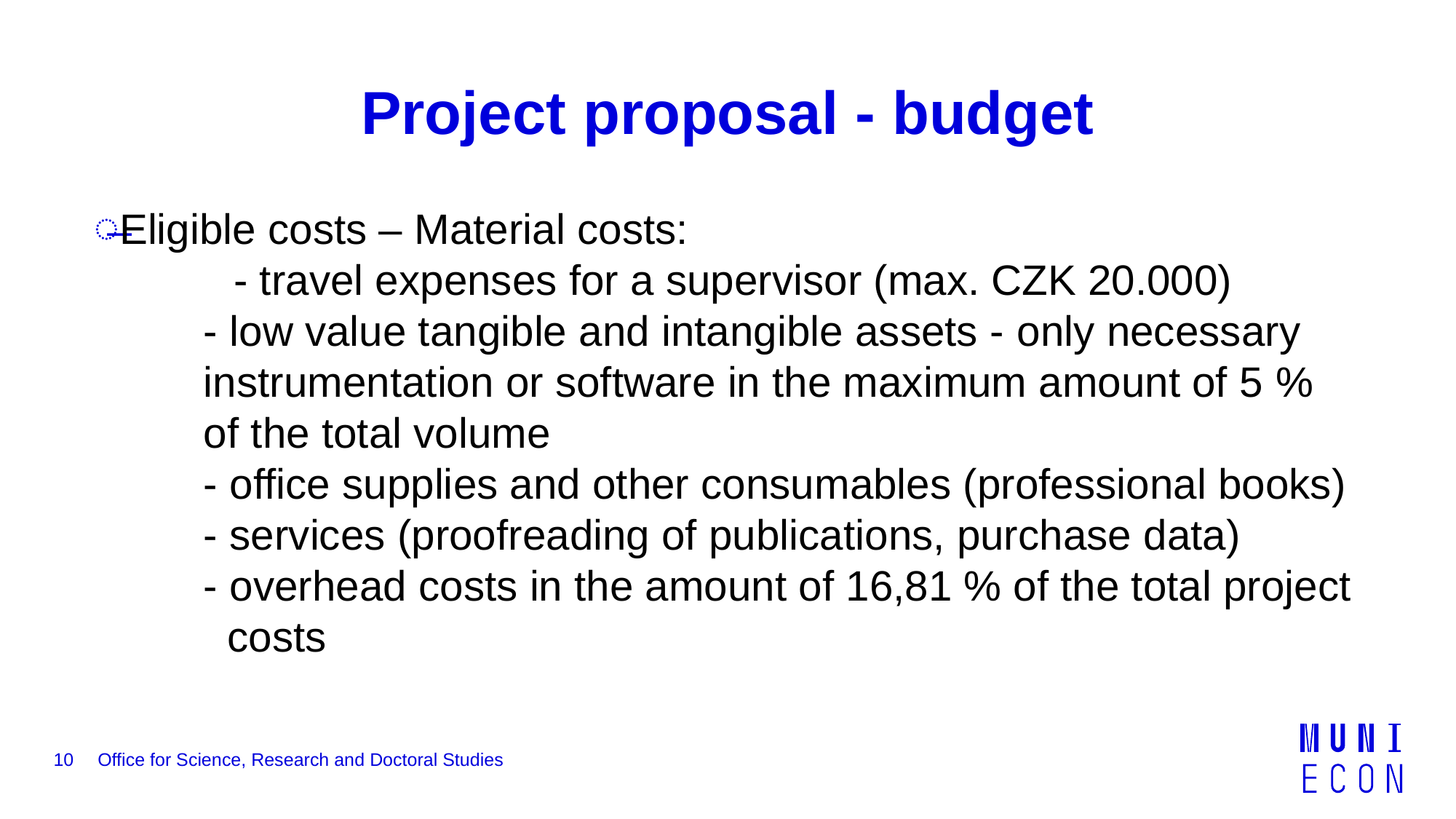

# Project proposal - budget
Eligible costs – Material costs:
 	- travel expenses for a supervisor (max. CZK 20.000)
	- low value tangible and intangible assets - only necessary 	instrumentation or software in the maximum amount of 5 %
	of the total volume
	- office supplies and other consumables (professional books)
	- services (proofreading of publications, purchase data)
	- overhead costs in the amount of 16,81 % of the total project 	  costs

Office for Science, Research and Doctoral Studies
10